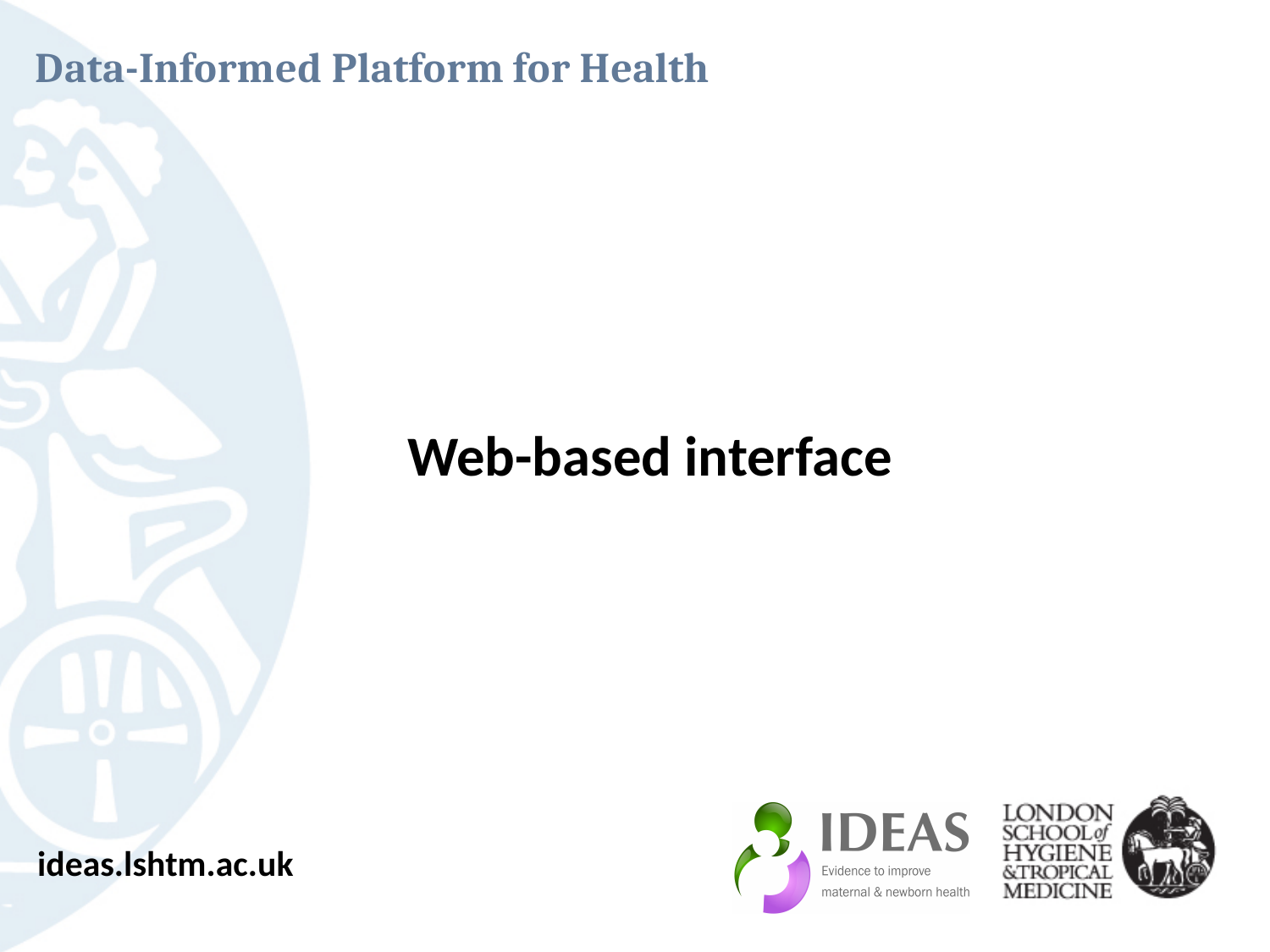

# Data-Informed Platform for Health
Web-based interface
ideas.lshtm.ac.uk